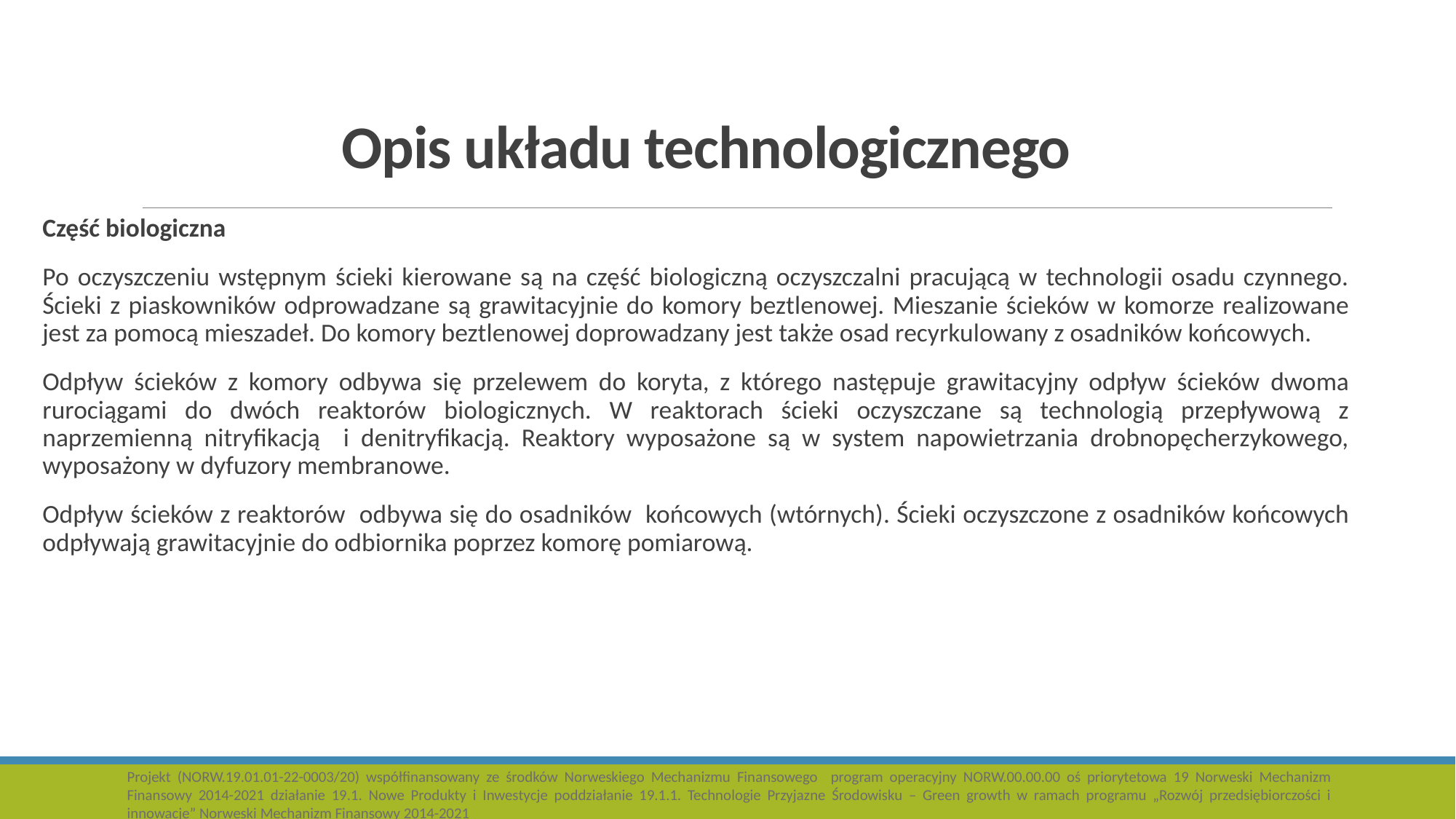

# Opis układu technologicznego
Część biologiczna
Po oczyszczeniu wstępnym ścieki kierowane są na część biologiczną oczyszczalni pracującą w technologii osadu czynnego. Ścieki z piaskowników odprowadzane są grawitacyjnie do komory beztlenowej. Mieszanie ścieków w komorze realizowane jest za pomocą mieszadeł. Do komory beztlenowej doprowadzany jest także osad recyrkulowany z osadników końcowych.
Odpływ ścieków z komory odbywa się przelewem do koryta, z którego następuje grawitacyjny odpływ ścieków dwoma rurociągami do dwóch reaktorów biologicznych. W reaktorach ścieki oczyszczane są technologią przepływową z naprzemienną nitryfikacją  i denitryfikacją. Reaktory wyposażone są w system napowietrzania drobnopęcherzykowego, wyposażony w dyfuzory membranowe.
Odpływ ścieków z reaktorów  odbywa się do osadników  końcowych (wtórnych). Ścieki oczyszczone z osadników końcowych odpływają grawitacyjnie do odbiornika poprzez komorę pomiarową.

Projekt (NORW.19.01.01-22-0003/20) współfinansowany ze środków Norweskiego Mechanizmu Finansowego  program operacyjny NORW.00.00.00 oś priorytetowa 19 Norweski Mechanizm Finansowy 2014-2021 działanie 19.1. Nowe Produkty i Inwestycje poddziałanie 19.1.1. Technologie Przyjazne Środowisku – Green growth w ramach programu „Rozwój przedsiębiorczości i innowacje” Norweski Mechanizm Finansowy 2014-2021